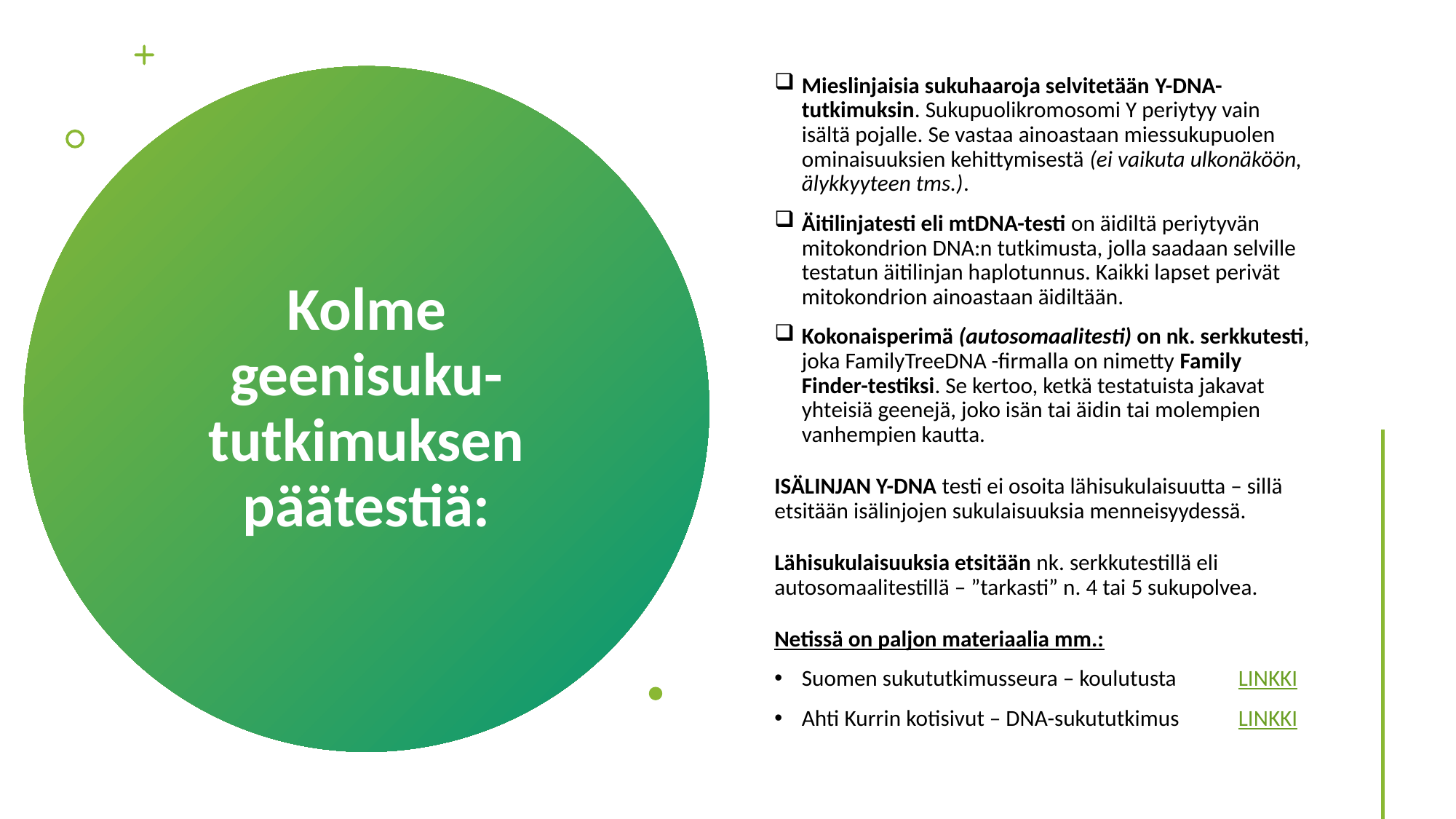

Mieslinjaisia sukuhaaroja selvitetään Y-DNA-tutkimuksin. Sukupuolikromosomi Y periytyy vain isältä pojalle. Se vastaa ainoastaan miessukupuolen ominaisuuksien kehittymisestä (ei vaikuta ulkonäköön, älykkyyteen tms.).
Äitilinjatesti eli mtDNA-testi on äidiltä periytyvän mitokondrion DNA:n tutkimusta, jolla saadaan selville testatun äitilinjan haplotunnus. Kaikki lapset perivät mitokondrion ainoastaan äidiltään.
Kokonaisperimä (autosomaalitesti) on nk. serkkutesti, joka FamilyTreeDNA -firmalla on nimetty Family Finder-testiksi. Se kertoo, ketkä testatuista jakavat yhteisiä geenejä, joko isän tai äidin tai molempien vanhempien kautta.
ISÄLINJAN Y-DNA testi ei osoita lähisukulaisuutta – sillä etsitään isälinjojen sukulaisuuksia menneisyydessä.
Lähisukulaisuuksia etsitään nk. serkkutestillä eli autosomaalitestillä – ”tarkasti” n. 4 tai 5 sukupolvea.
Netissä on paljon materiaalia mm.:
Suomen sukututkimusseura – koulutusta	LINKKI
Ahti Kurrin kotisivut – DNA-sukututkimus	LINKKI

# Kolme geenisuku-tutkimuksen päätestiä: